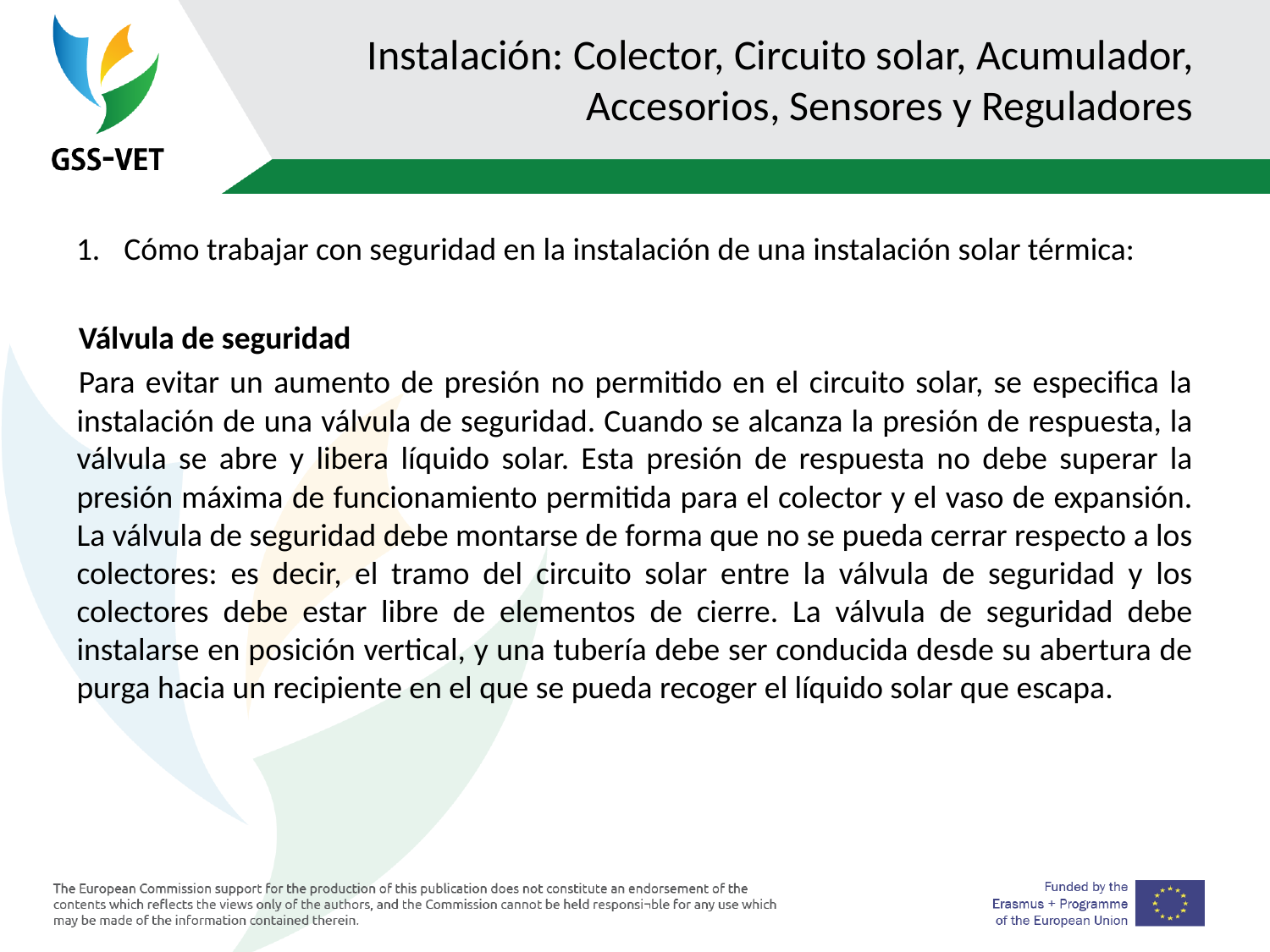

# Instalación: Colector, Circuito solar, Acumulador, Accesorios, Sensores y Reguladores
Cómo trabajar con seguridad en la instalación de una instalación solar térmica:

Válvula de seguridad
Para evitar un aumento de presión no permitido en el circuito solar, se especifica la instalación de una válvula de seguridad. Cuando se alcanza la presión de respuesta, la válvula se abre y libera líquido solar. Esta presión de respuesta no debe superar la presión máxima de funcionamiento permitida para el colector y el vaso de expansión. La válvula de seguridad debe montarse de forma que no se pueda cerrar respecto a los colectores: es decir, el tramo del circuito solar entre la válvula de seguridad y los colectores debe estar libre de elementos de cierre. La válvula de seguridad debe instalarse en posición vertical, y una tubería debe ser conducida desde su abertura de purga hacia un recipiente en el que se pueda recoger el líquido solar que escapa.